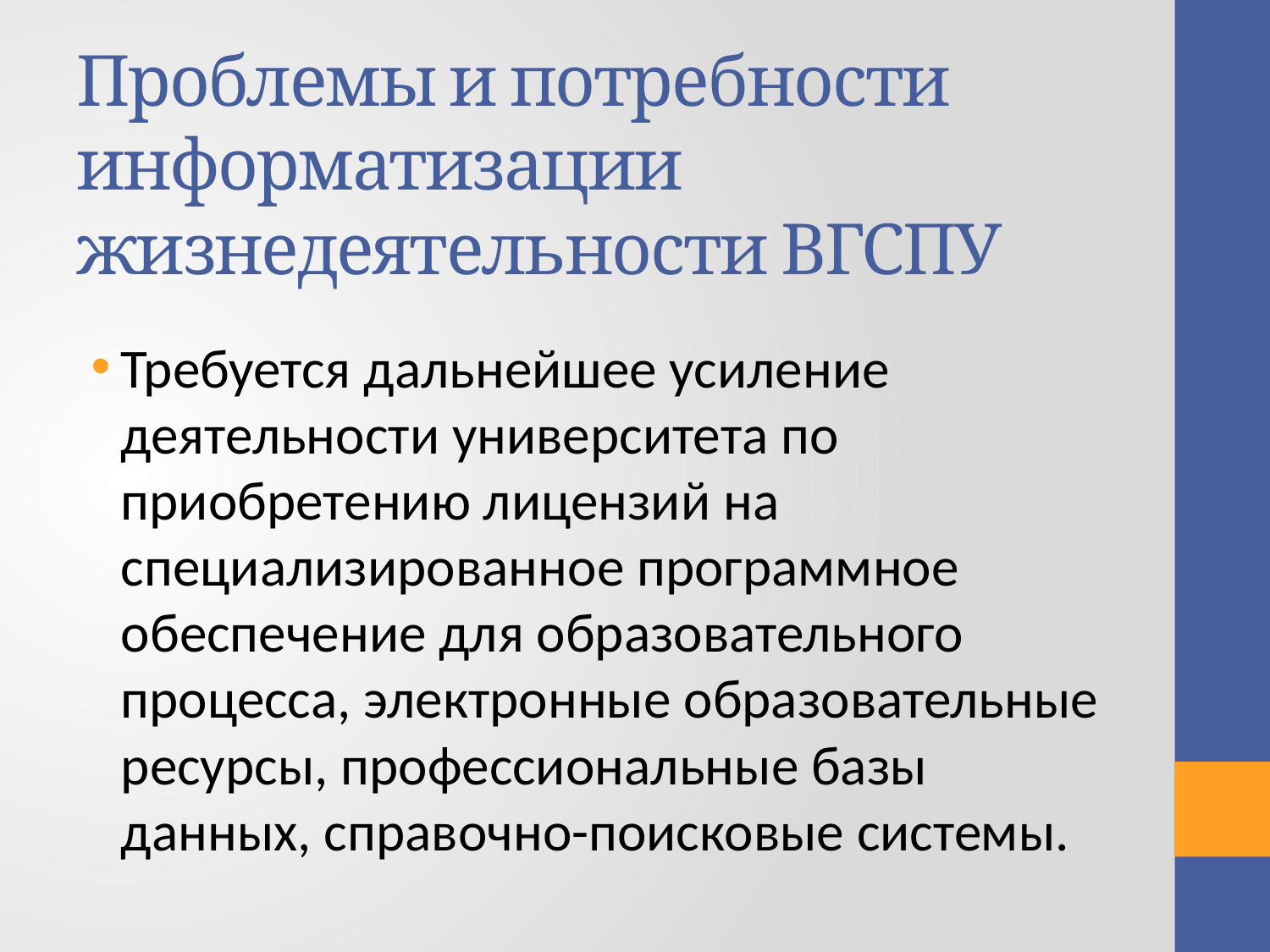

# Проблемы и потребности информатизации жизнедеятельности ВГСПУ
Требуется дальнейшее усиление деятельности университета по приобретению лицензий на специализированное программное обеспечение для образовательного процесса, электронные образовательные ресурсы, профессиональные базы данных, справочно-поисковые системы.